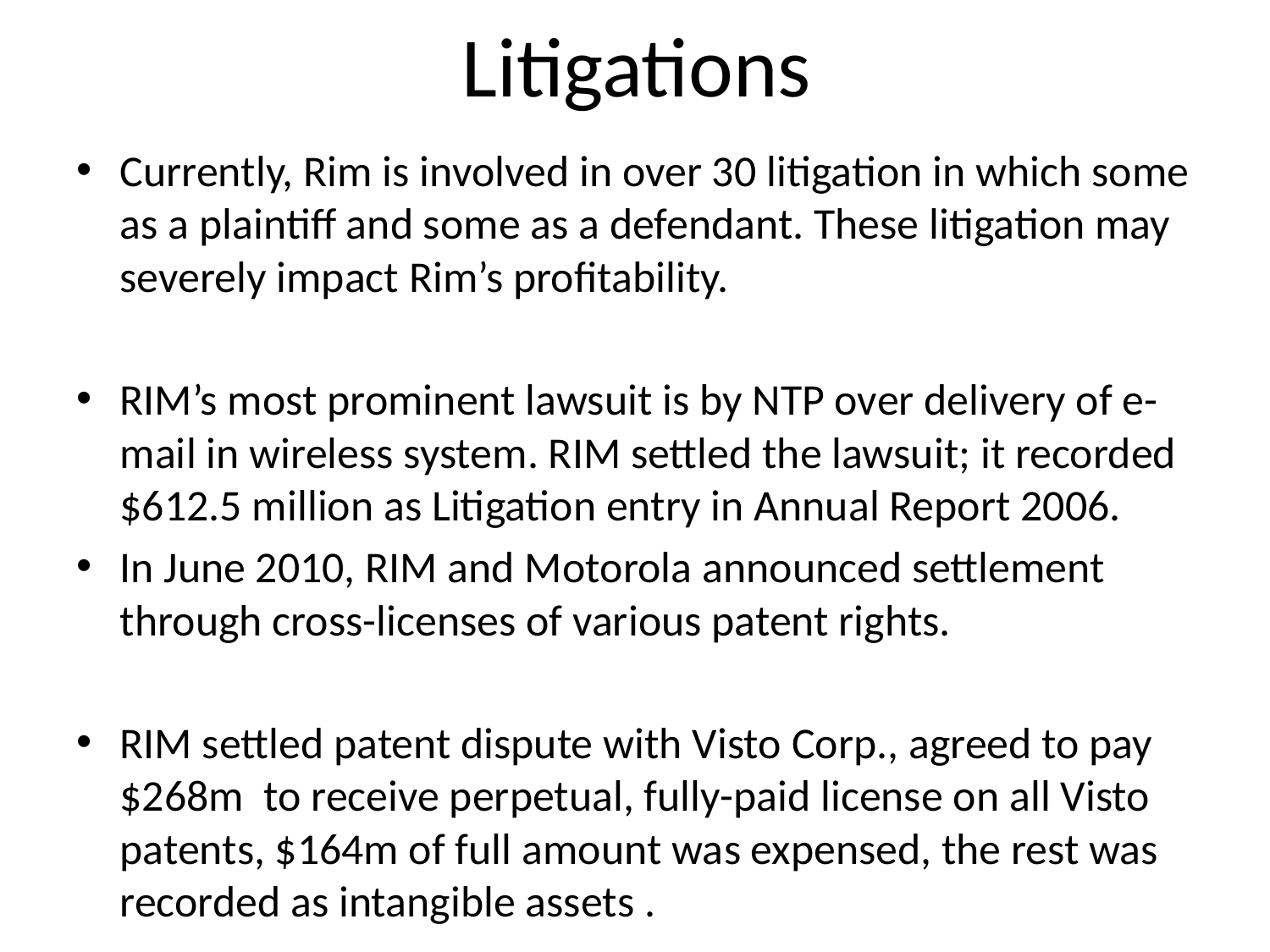

# Litigations
Currently, Rim is involved in over 30 litigation in which some as a plaintiff and some as a defendant. These litigation may severely impact Rim’s profitability.

RIM’s most prominent lawsuit is by NTP over delivery of e-mail in wireless system. RIM settled the lawsuit; it recorded $612.5 million as Litigation entry in Annual Report 2006.
In June 2010, RIM and Motorola announced settlement through cross-licenses of various patent rights.

RIM settled patent dispute with Visto Corp., agreed to pay $268m  to receive perpetual, fully-paid license on all Visto patents, $164m of full amount was expensed, the rest was recorded as intangible assets .